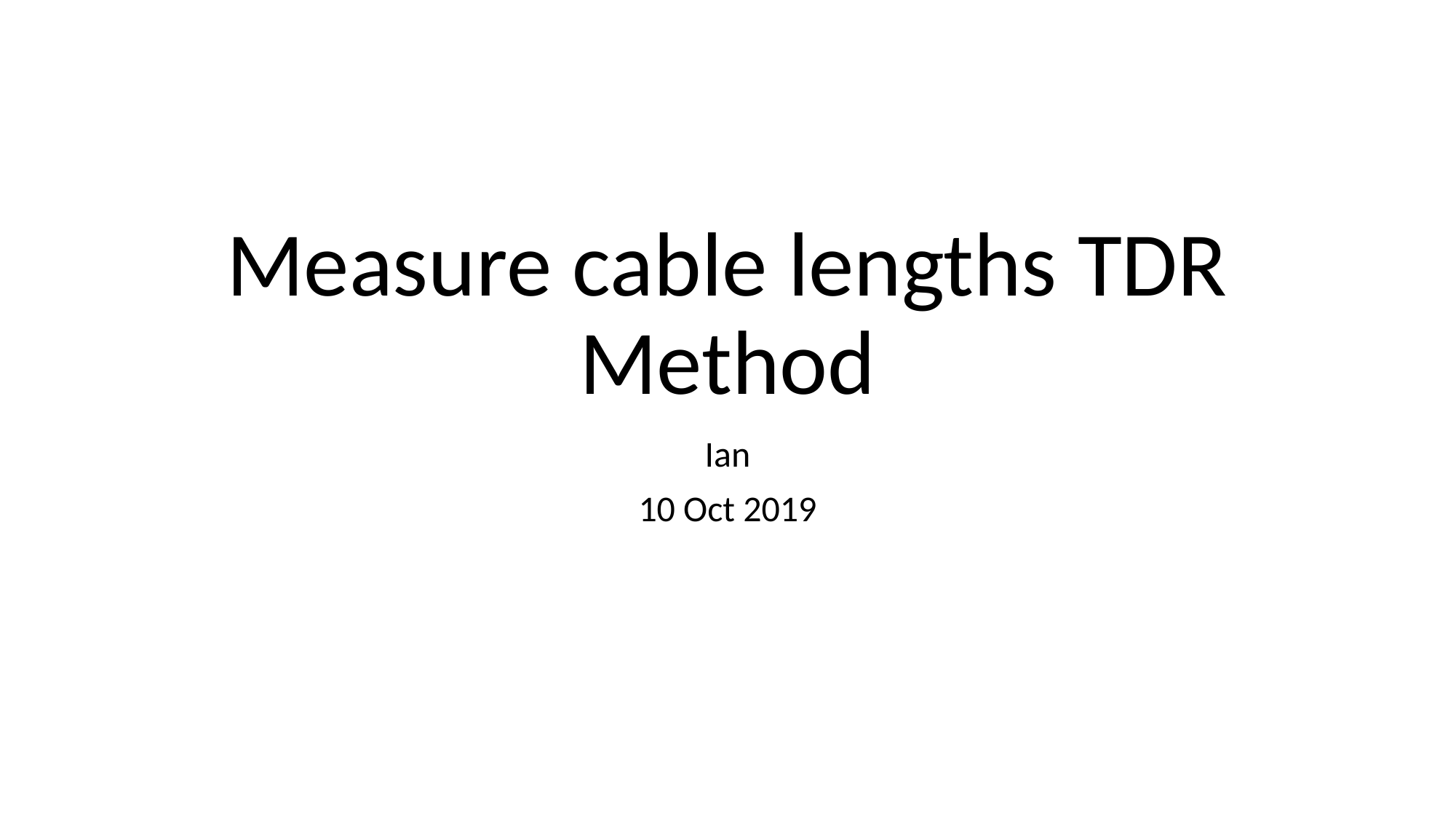

# Measure cable lengths TDR Method
Ian
10 Oct 2019